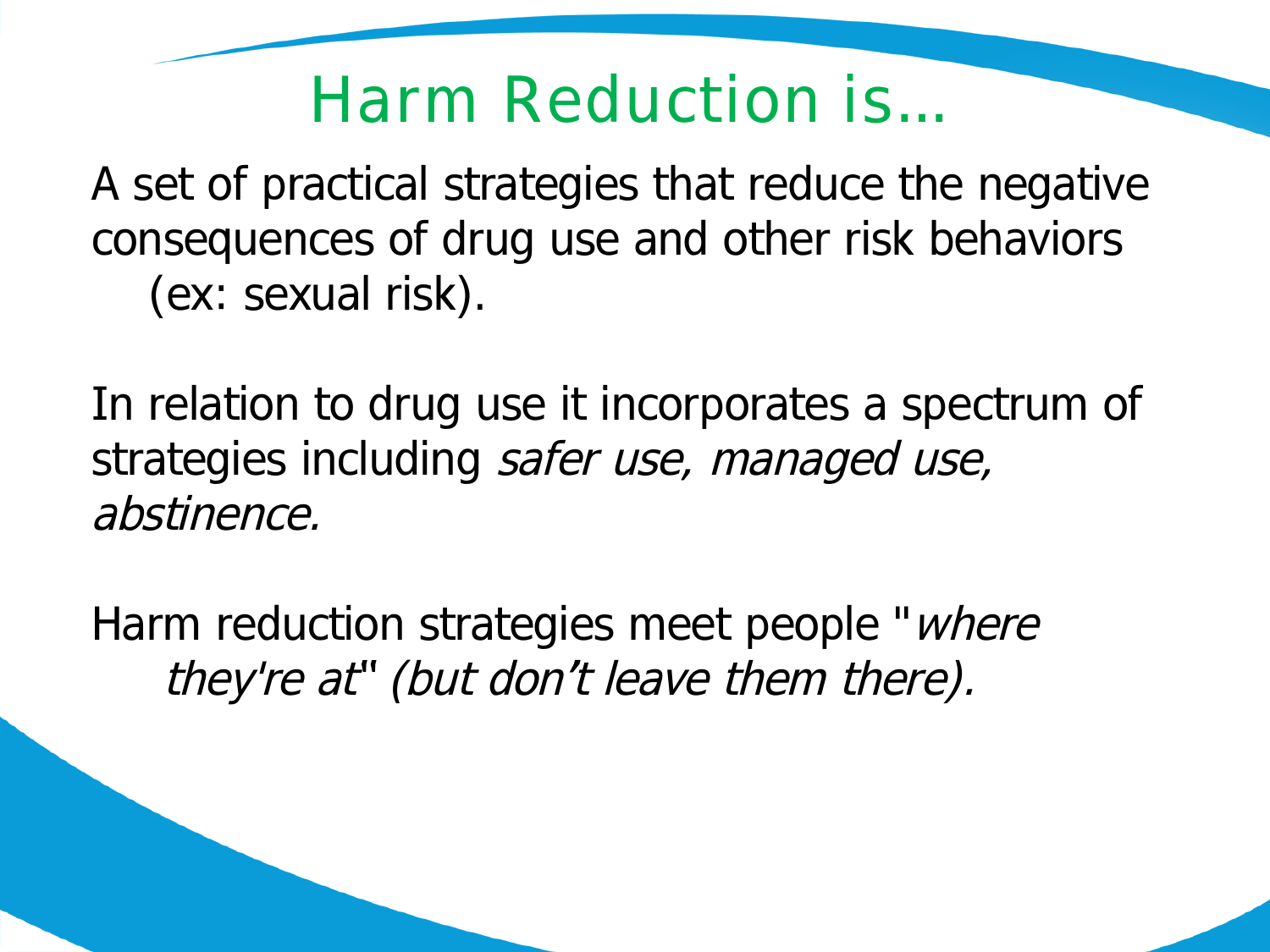

Harm Reduction is…
A set of practical strategies that reduce the negative consequences of drug use and other risk behaviors
    (ex: sexual risk).

In relation to drug use it incorporates a spectrum of strategies including safer use, managed use, abstinence.

Harm reduction strategies meet people "where
     they're at“ (but don’t leave them there).